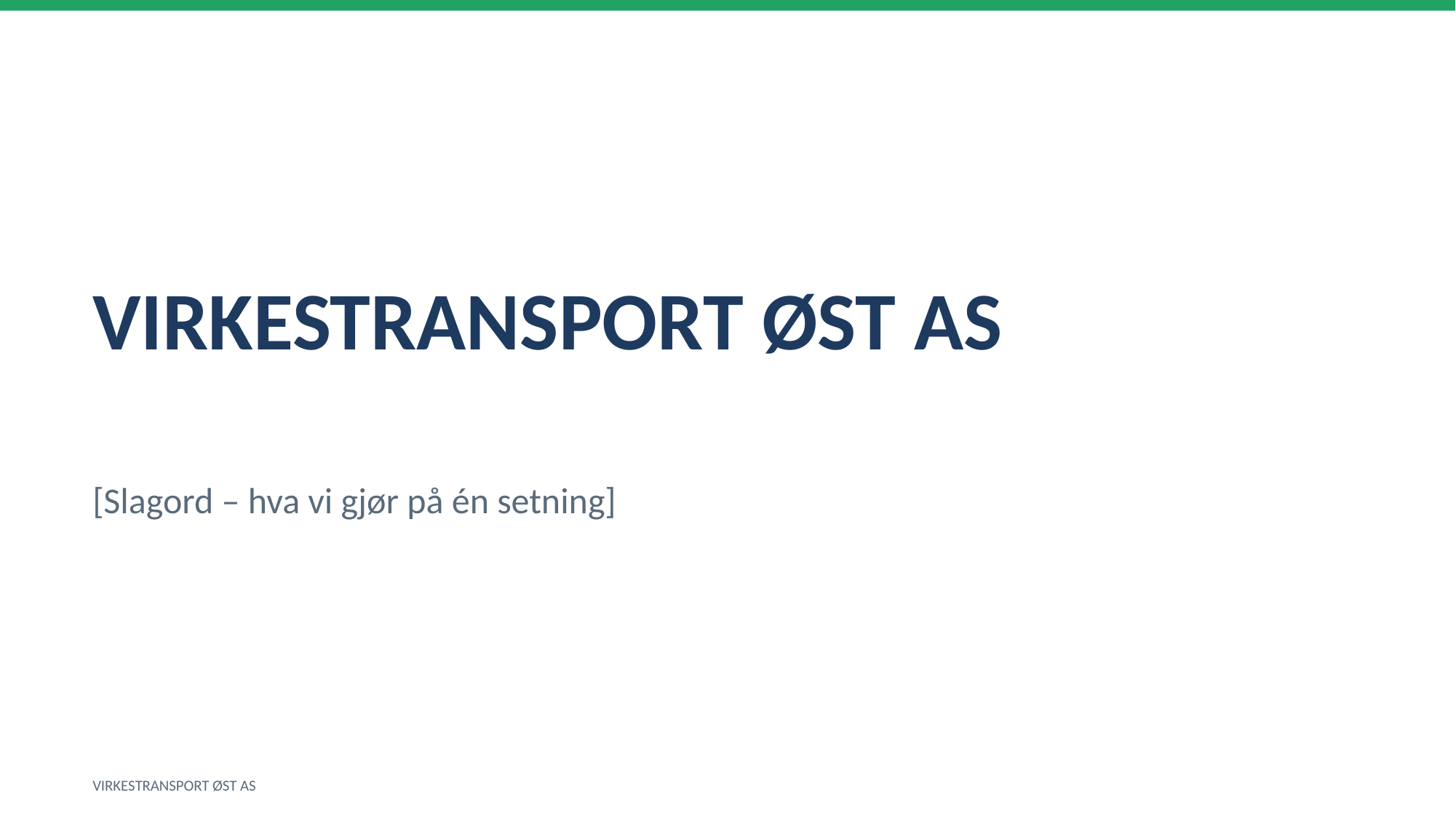

VIRKESTRANSPORT ØST AS
[Slagord – hva vi gjør på én setning]
VIRKESTRANSPORT ØST AS